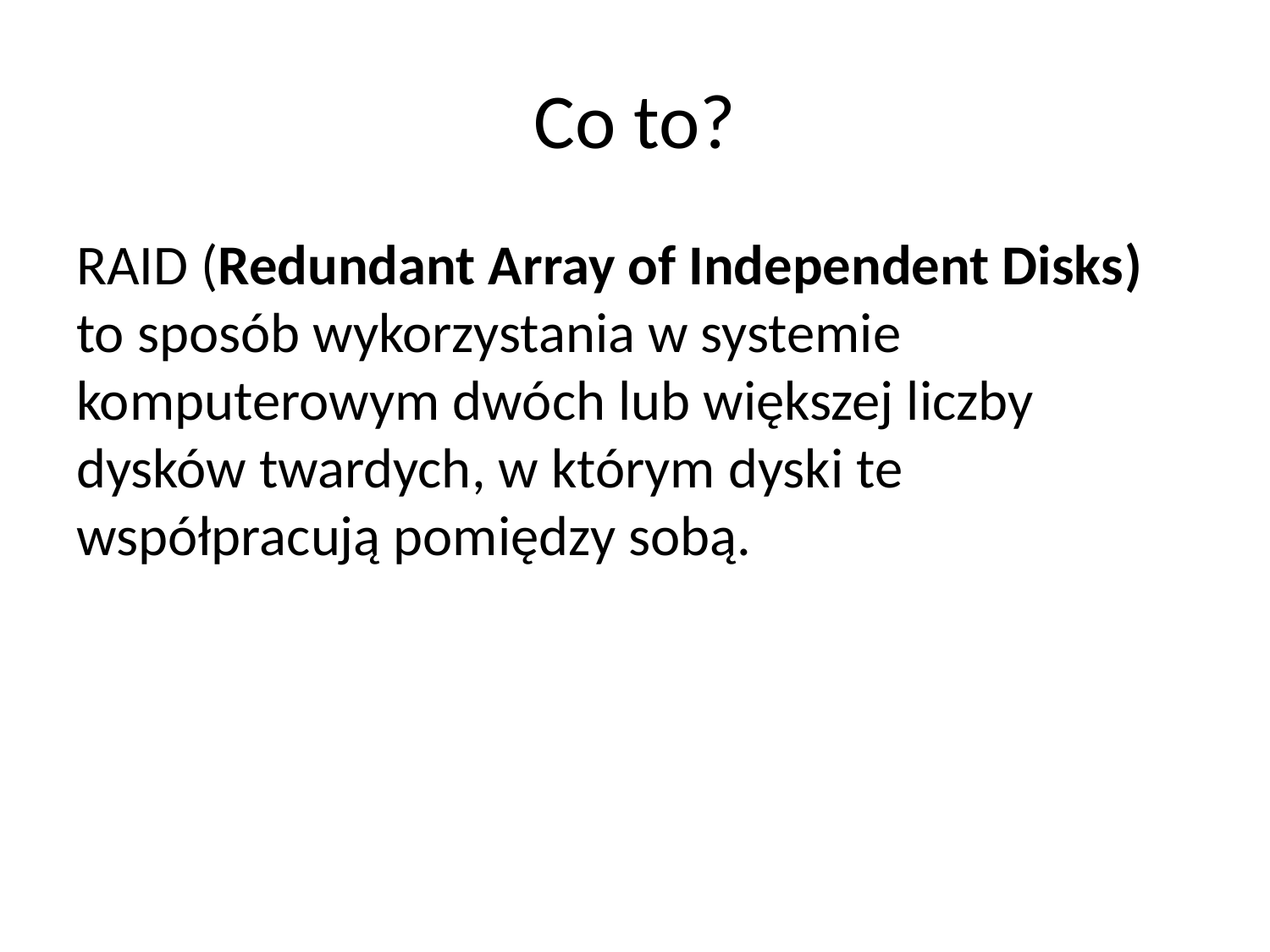

# Co to?
RAID (Redundant Array of Independent Disks) to sposób wykorzystania w systemie komputerowym dwóch lub większej liczby dysków twardych, w którym dyski te współpracują pomiędzy sobą.